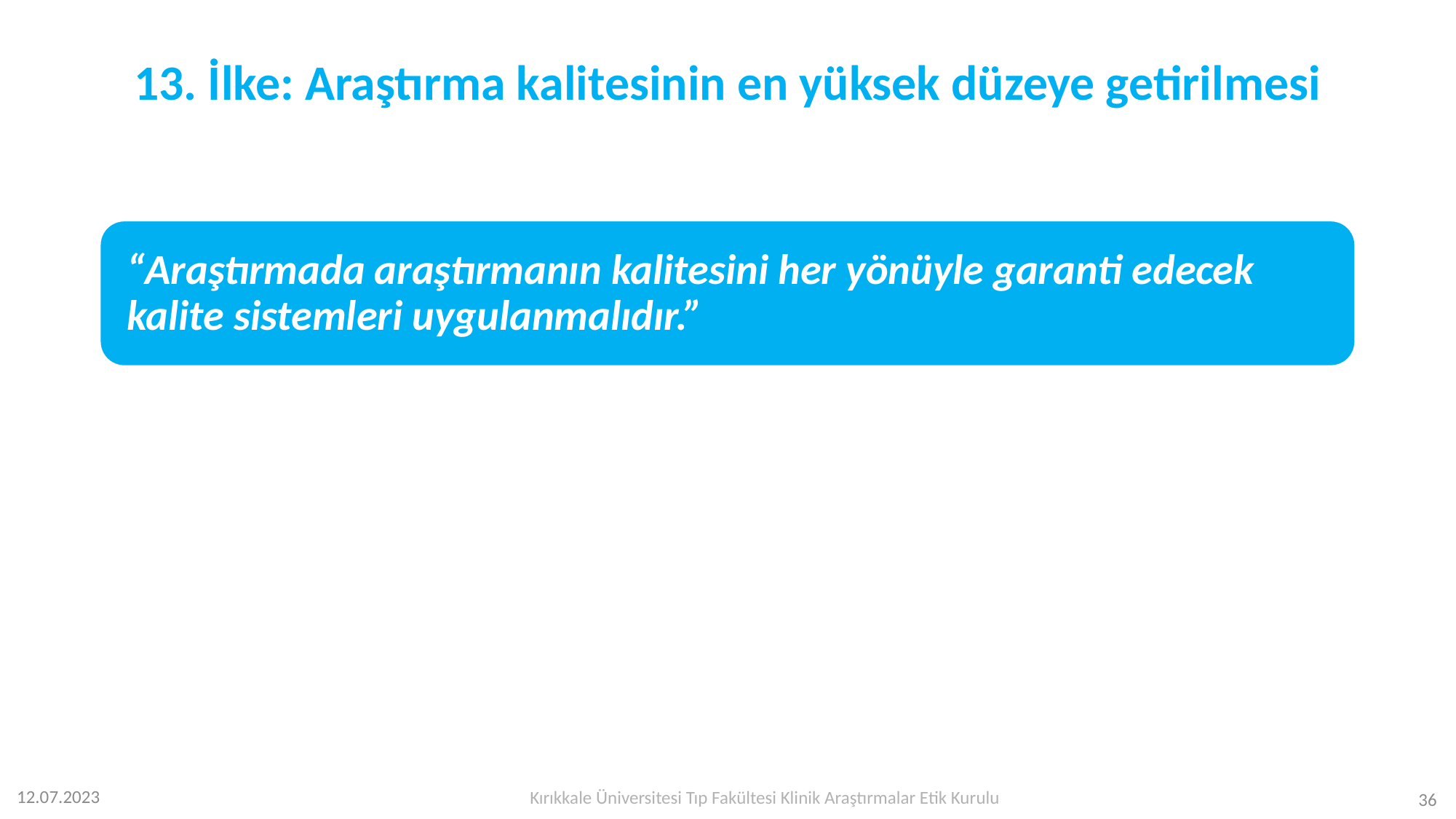

# 13. İlke: Araştırma kalitesinin en yüksek düzeye getirilmesi
“Araştırmada araştırmanın kalitesini her yönüyle garanti edecek kalite sistemleri uygulanmalıdır.”
Kırıkkale Üniversitesi Tıp Fakültesi Klinik Araştırmalar Etik Kurulu
12.07.2023
36